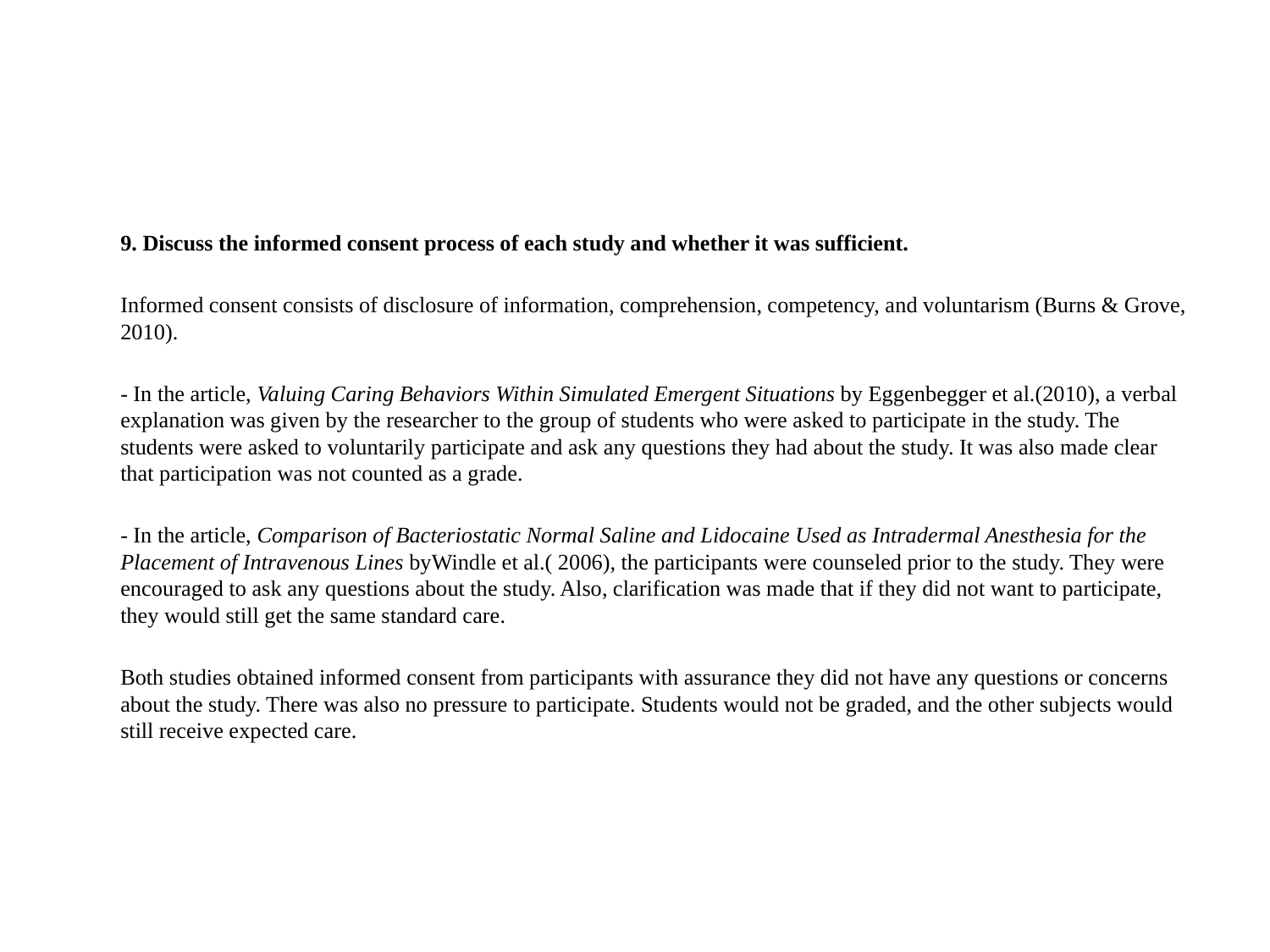

#
	9. Discuss the informed consent process of each study and whether it was sufficient.

	Informed consent consists of disclosure of information, comprehension, competency, and voluntarism (Burns & Grove, 2010).

	- In the article, Valuing Caring Behaviors Within Simulated Emergent Situations by Eggenbegger et al.(2010), a verbal explanation was given by the researcher to the group of students who were asked to participate in the study. The students were asked to voluntarily participate and ask any questions they had about the study. It was also made clear that participation was not counted as a grade.

	- In the article, Comparison of Bacteriostatic Normal Saline and Lidocaine Used as Intradermal Anesthesia for the Placement of Intravenous Lines byWindle et al.( 2006), the participants were counseled prior to the study. They were encouraged to ask any questions about the study. Also, clarification was made that if they did not want to participate, they would still get the same standard care.

	Both studies obtained informed consent from participants with assurance they did not have any questions or concerns about the study. There was also no pressure to participate. Students would not be graded, and the other subjects would still receive expected care.